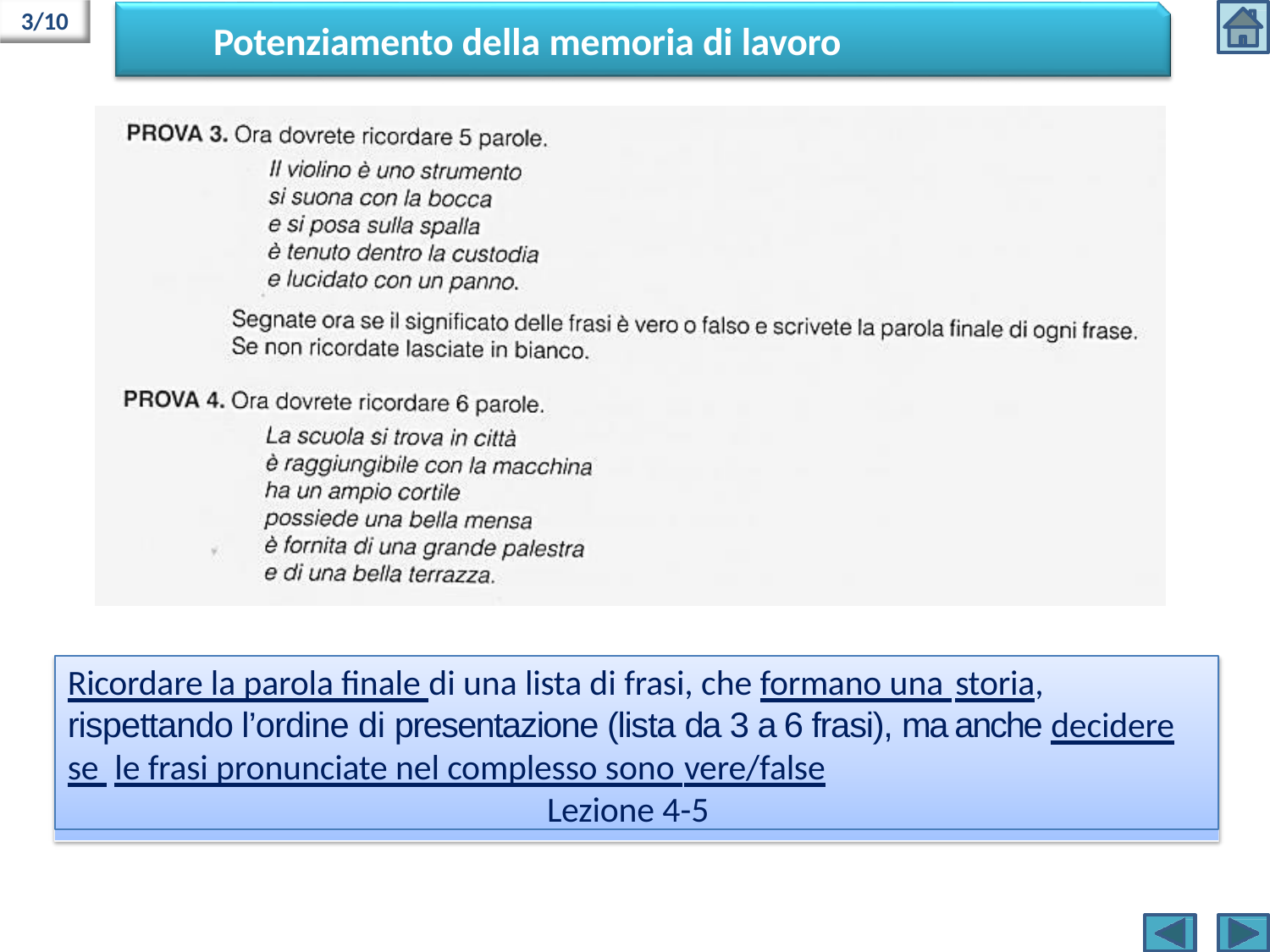

3/10
# Potenziamento della memoria di lavoro

Ricordare la parola finale di una lista di frasi, che formano una storia,
rispettando l’ordine di presentazione (lista da 3 a 6 frasi), ma anche decidere se  le frasi pronunciate nel complesso sono vere/false
Lezione 4-5